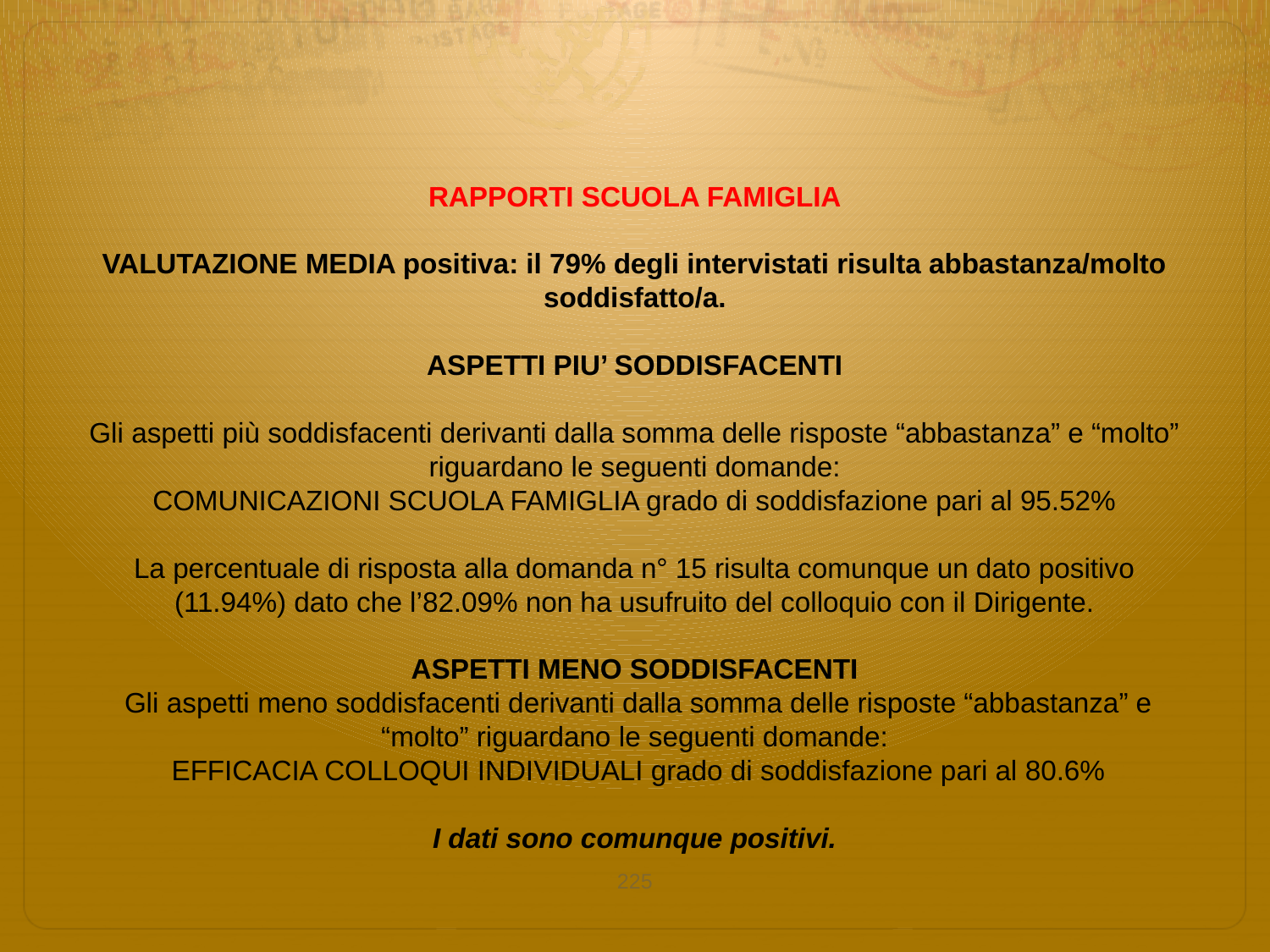

# RAPPORTI SCUOLA FAMIGLIA VALUTAZIONE MEDIA positiva: il 79% degli intervistati risulta abbastanza/molto soddisfatto/a.   ASPETTI PIU’ SODDISFACENTI   Gli aspetti più soddisfacenti derivanti dalla somma delle risposte “abbastanza” e “molto” riguardano le seguenti domande: COMUNICAZIONI SCUOLA FAMIGLIA grado di soddisfazione pari al 95.52% La percentuale di risposta alla domanda n° 15 risulta comunque un dato positivo (11.94%) dato che l’82.09% non ha usufruito del colloquio con il Dirigente.   ASPETTI MENO SODDISFACENTI  Gli aspetti meno soddisfacenti derivanti dalla somma delle risposte “abbastanza” e “molto” riguardano le seguenti domande: EFFICACIA COLLOQUI INDIVIDUALI grado di soddisfazione pari al 80.6%   I dati sono comunque positivi.

225